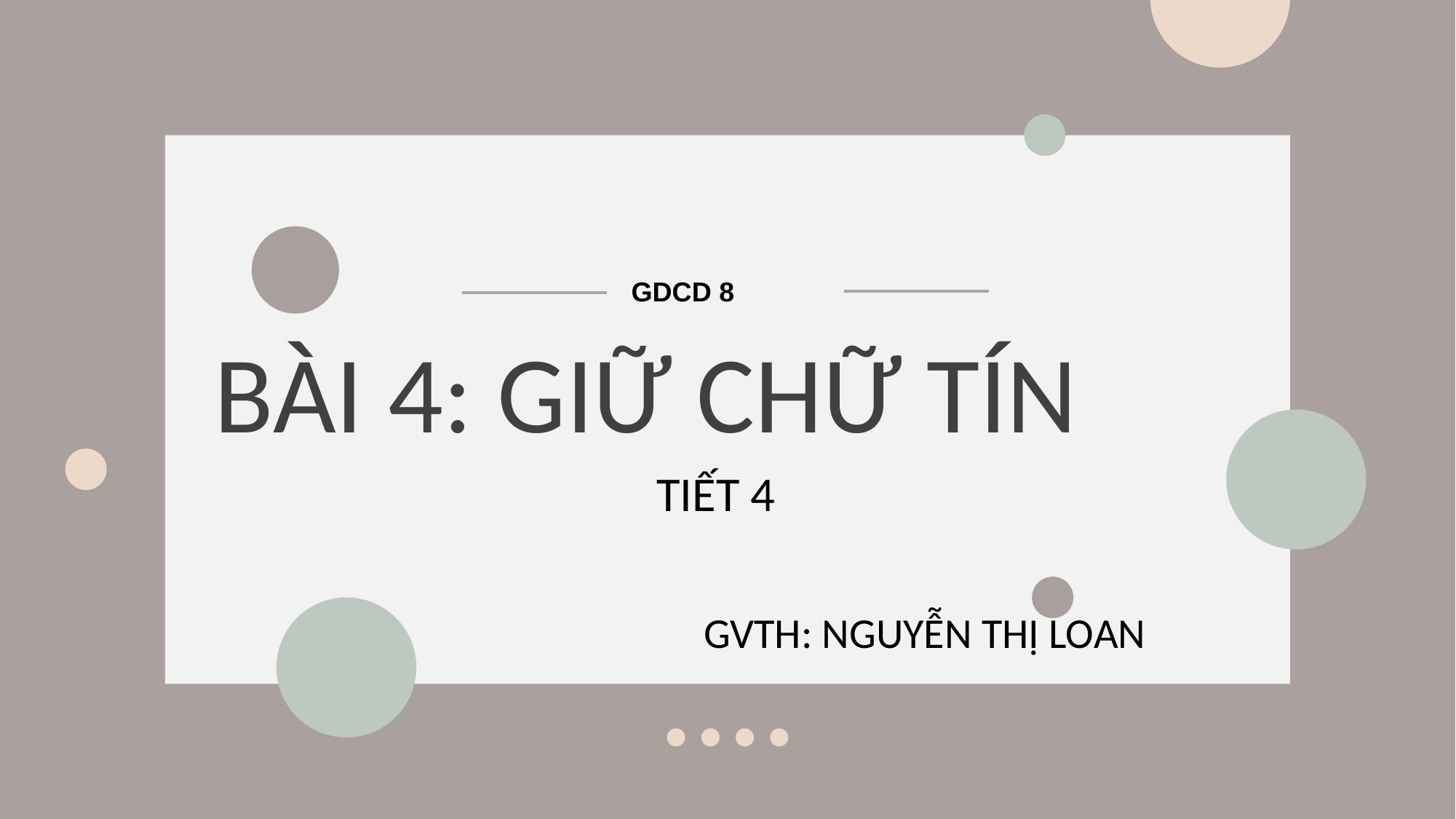

GDCD 8
BÀI 4: GIỮ CHỮ TÍN

TIẾT 4

GVTH: NGUYỄN THỊ LOAN